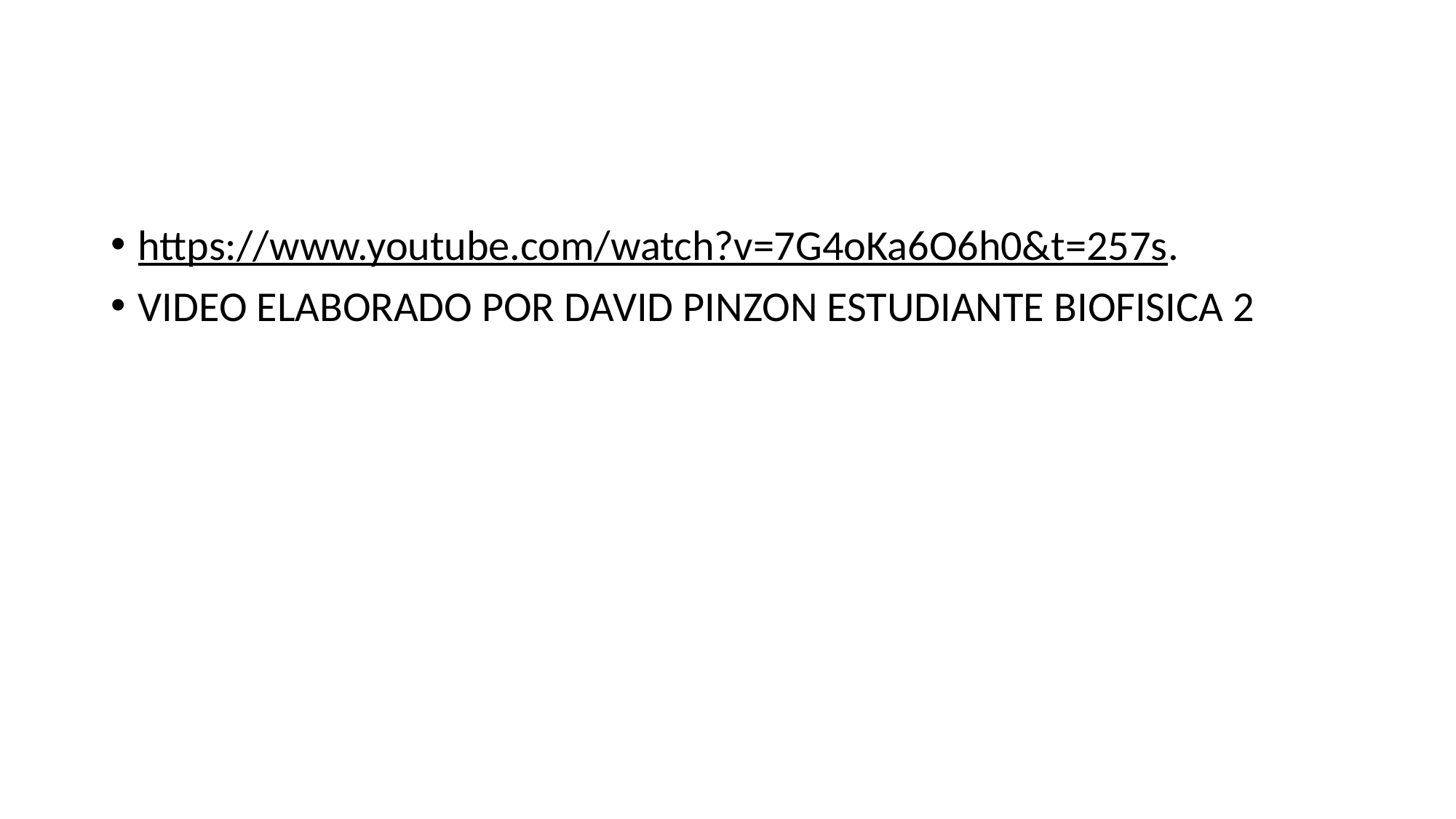

#
https://www.youtube.com/watch?v=7G4oKa6O6h0&t=257s.
VIDEO ELABORADO POR DAVID PINZON ESTUDIANTE BIOFISICA 2